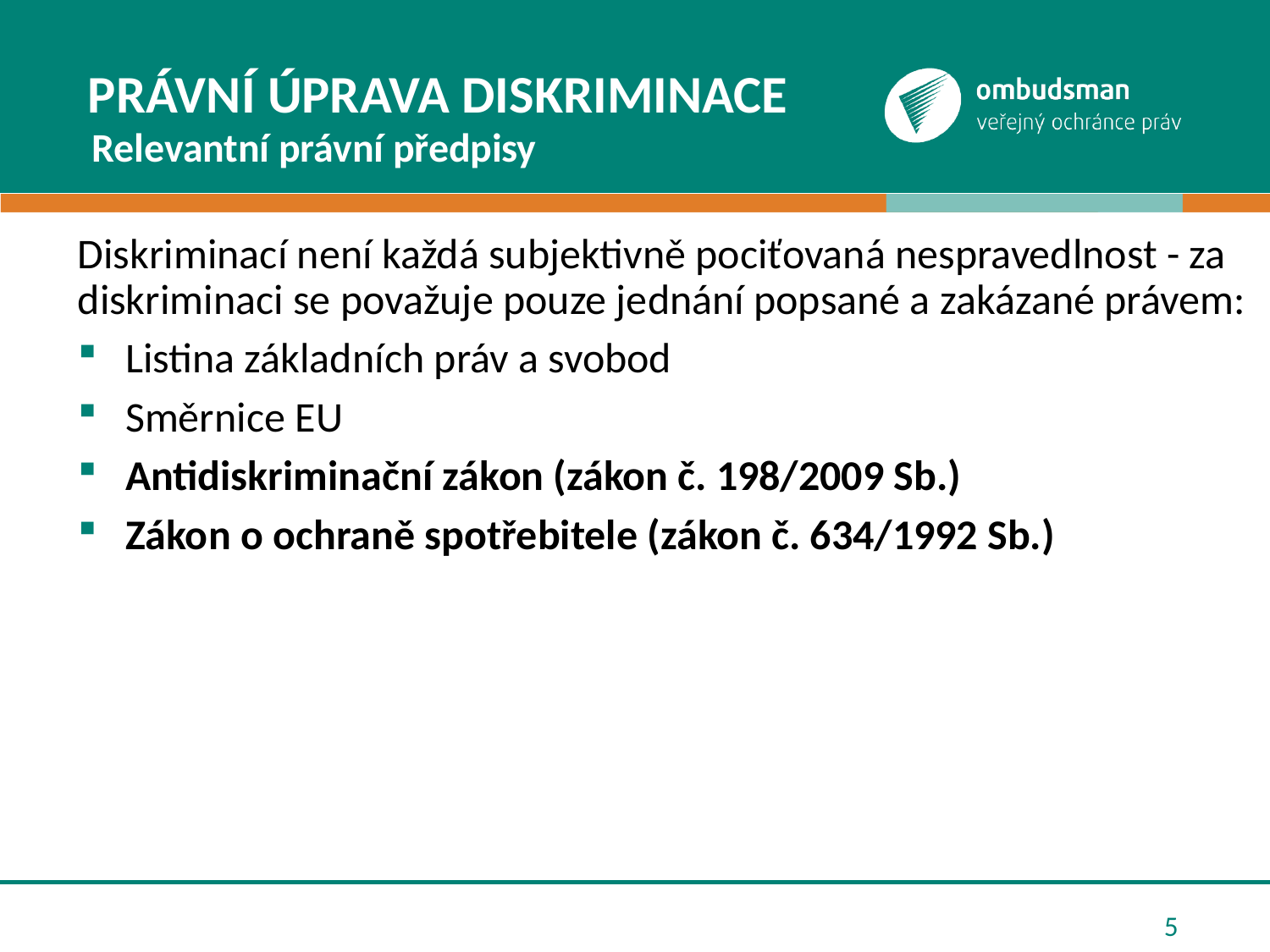

# Právní úprava diskriminace
Relevantní právní předpisy
Diskriminací není každá subjektivně pociťovaná nespravedlnost - za diskriminaci se považuje pouze jednání popsané a zakázané právem:
Listina základních práv a svobod
Směrnice EU
Antidiskriminační zákon (zákon č. 198/2009 Sb.)
Zákon o ochraně spotřebitele (zákon č. 634/1992 Sb.)

5